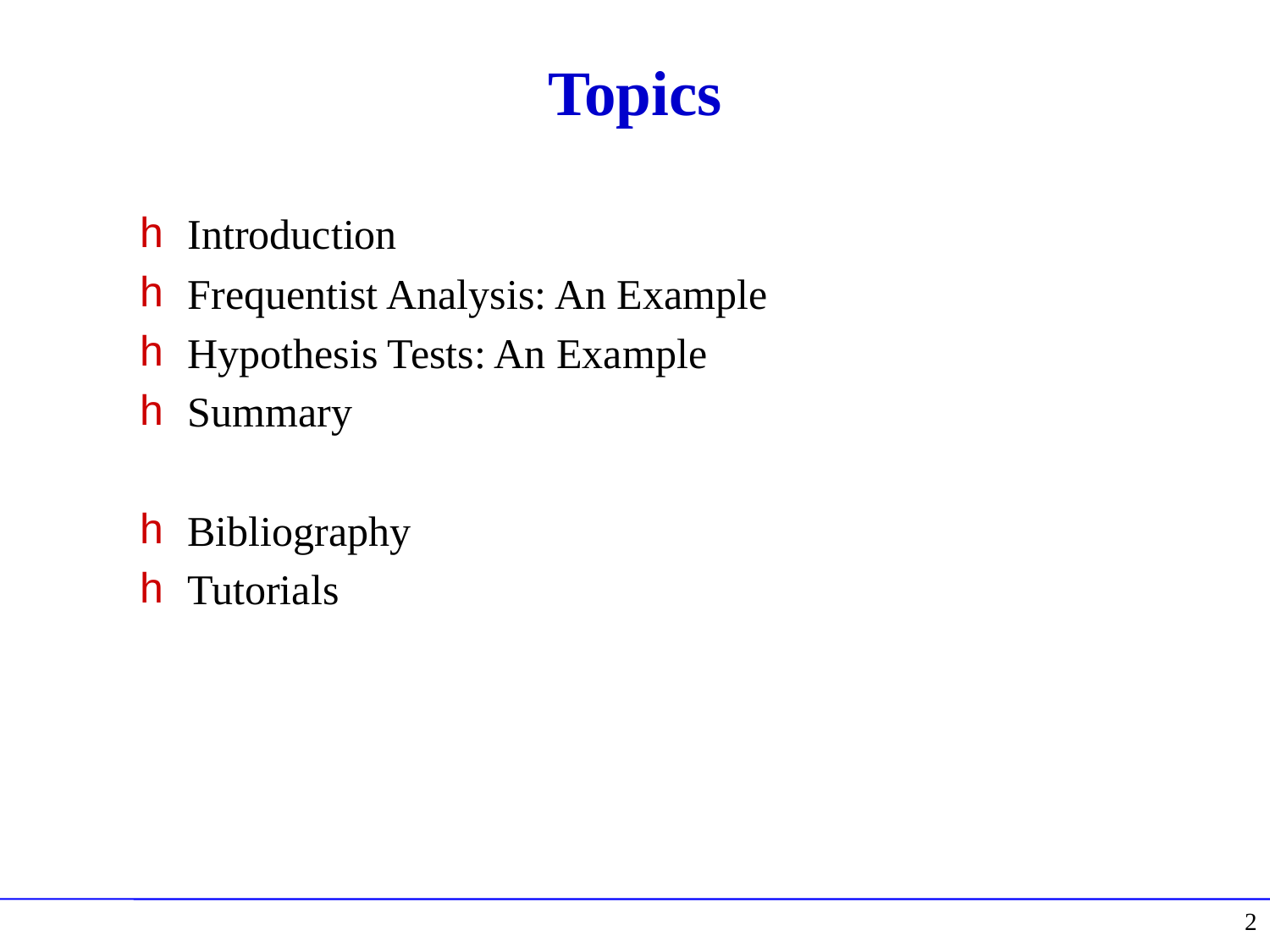

# Topics
Introduction
Frequentist Analysis: An Example
Hypothesis Tests: An Example
Summary

Bibliography
Tutorials

2